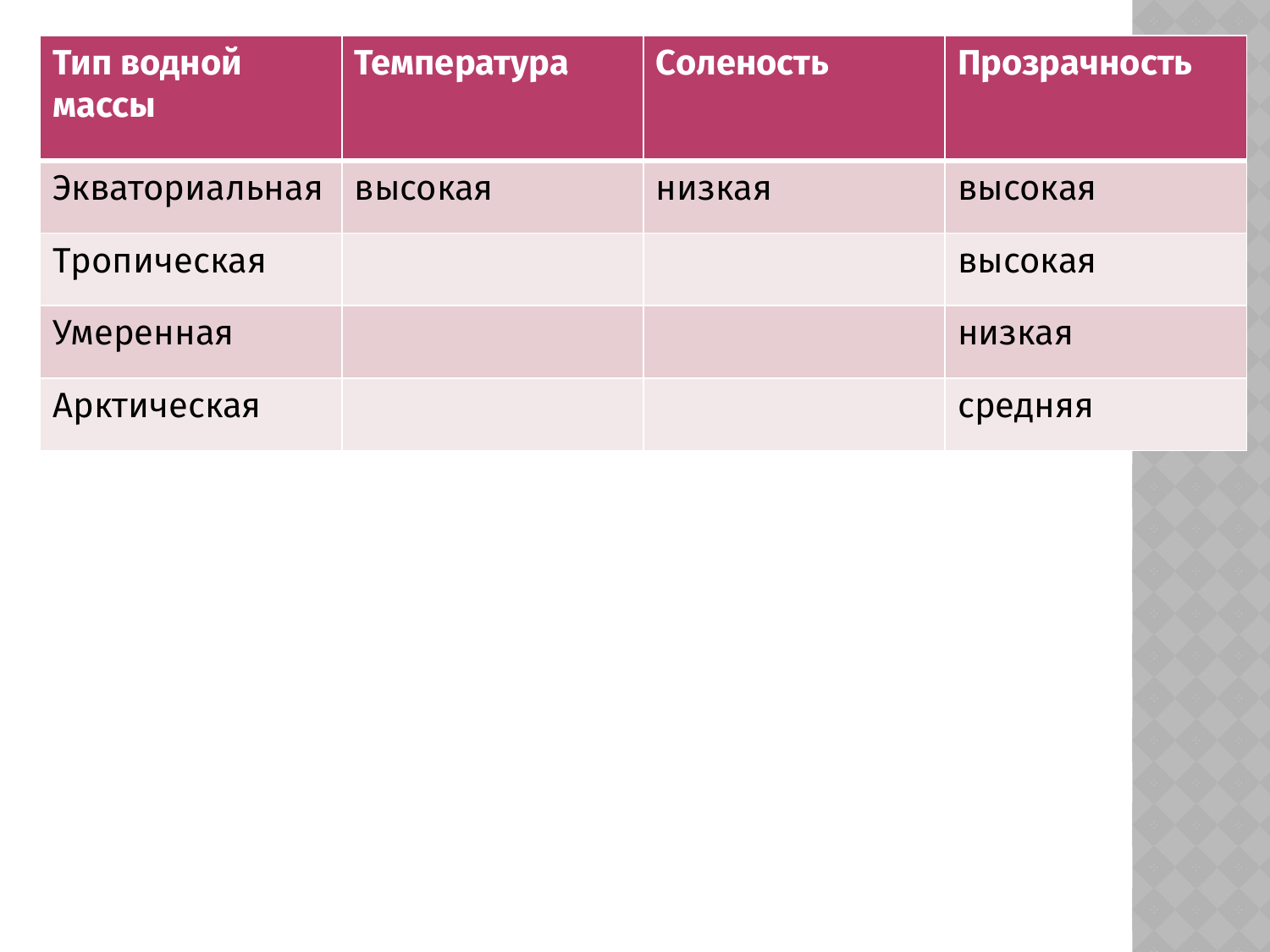

| Тип водной массы | Температура | Соленость | Прозрачность |
| --- | --- | --- | --- |
| Экваториальная | высокая | низкая | высокая |
| Тропическая |  |  | высокая |
| Умеренная |  |  | низкая |
| Арктическая |  |  | средняя |
# Характеристика водных масс